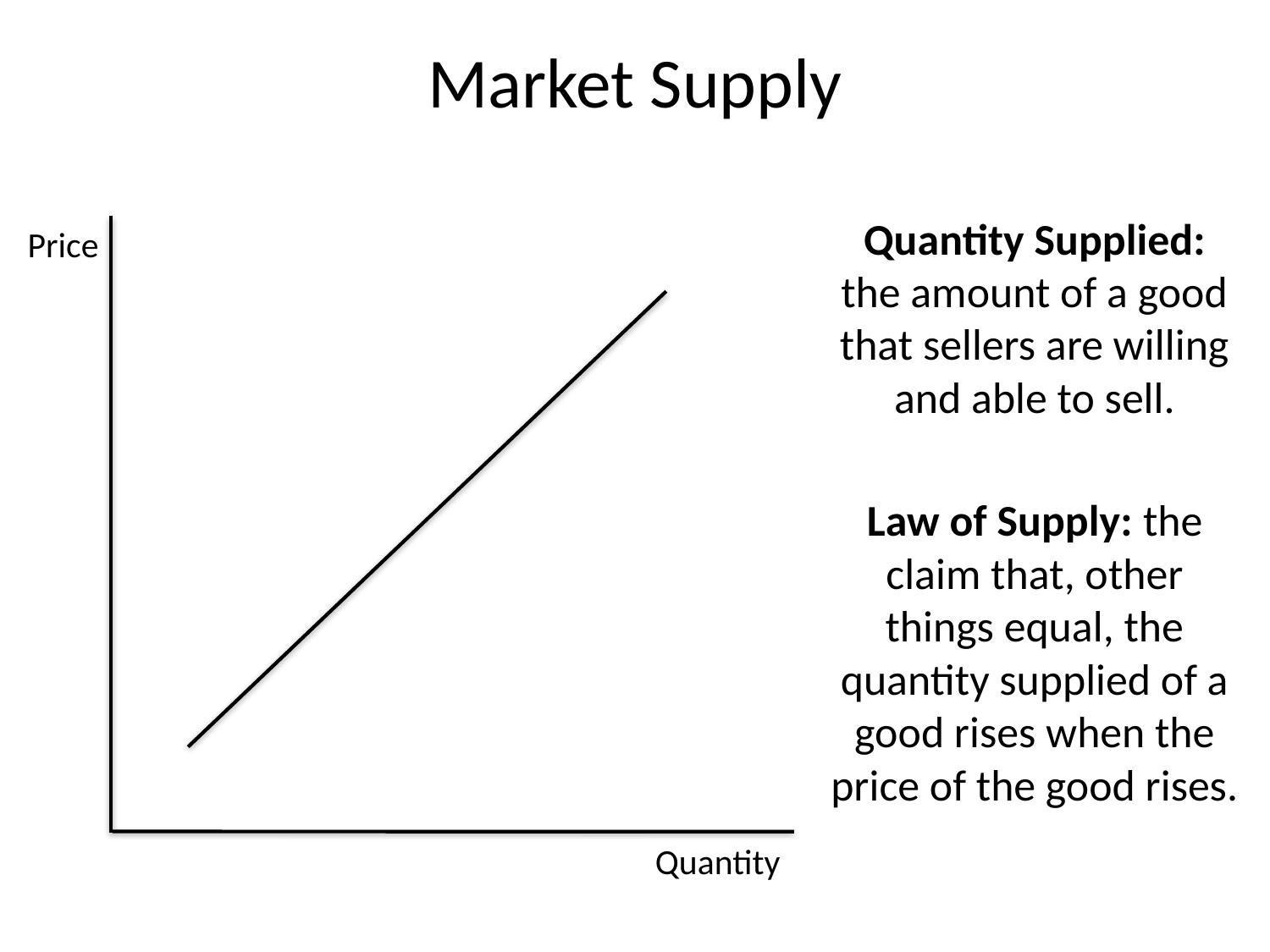

# Market Supply
Quantity Supplied: the amount of a good that sellers are willing and able to sell.

Law of Supply: the claim that, other things equal, the quantity supplied of a good rises when the price of the good rises.
Price
Quantity